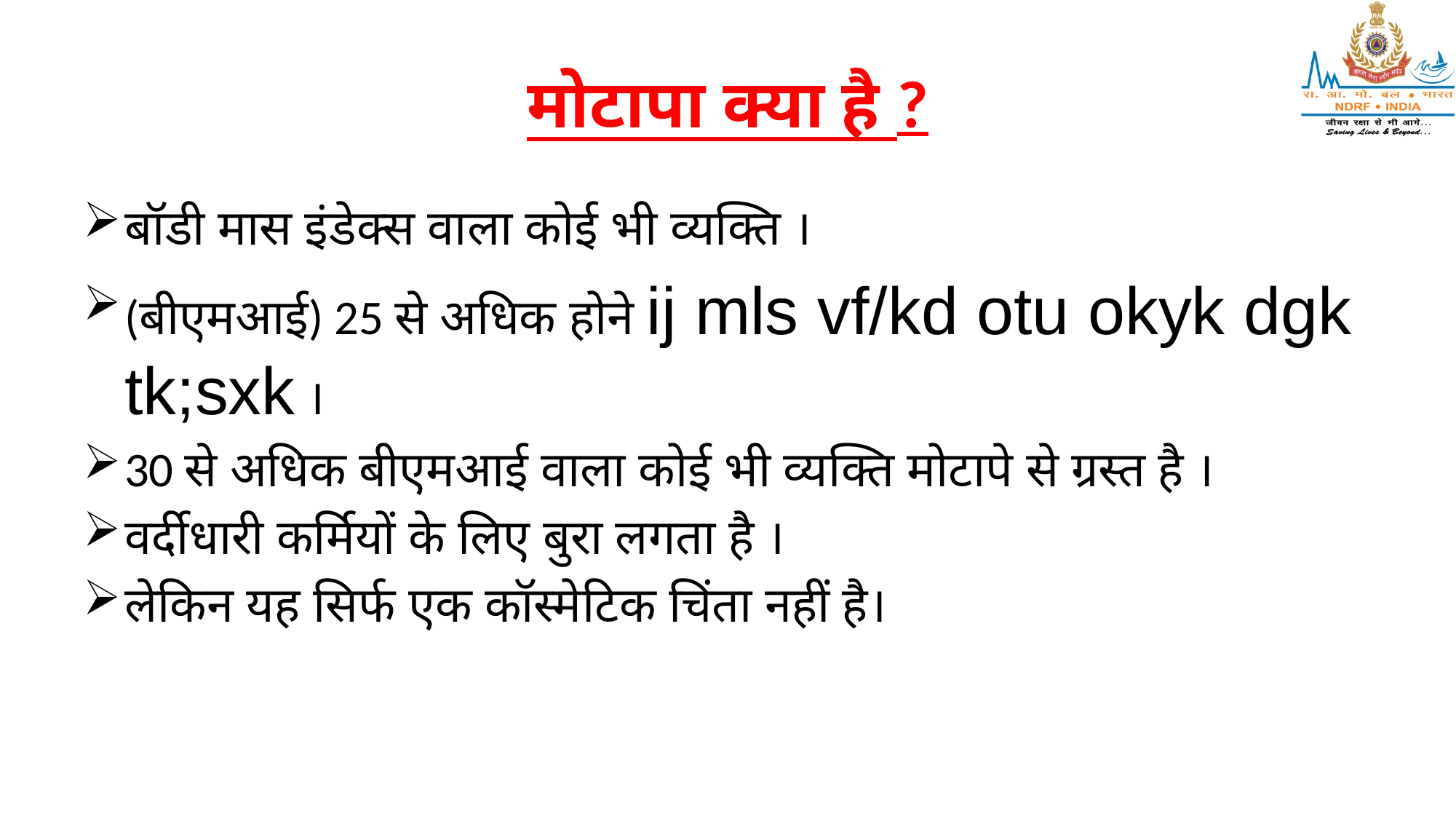

# मोटापा क्या है ?
बॉडी मास इंडेक्स वाला कोई भी व्यक्ति ।
(बीएमआई) 25 से अधिक होने ij mls vf/kd otu okyk dgk tk;sxk ।
30 से अधिक बीएमआई वाला कोई भी व्यक्ति मोटापे से ग्रस्त है ।
वर्दीधारी कर्मियों के लिए बुरा लगता है ।
लेकिन यह सिर्फ एक कॉस्मेटिक चिंता नहीं है।